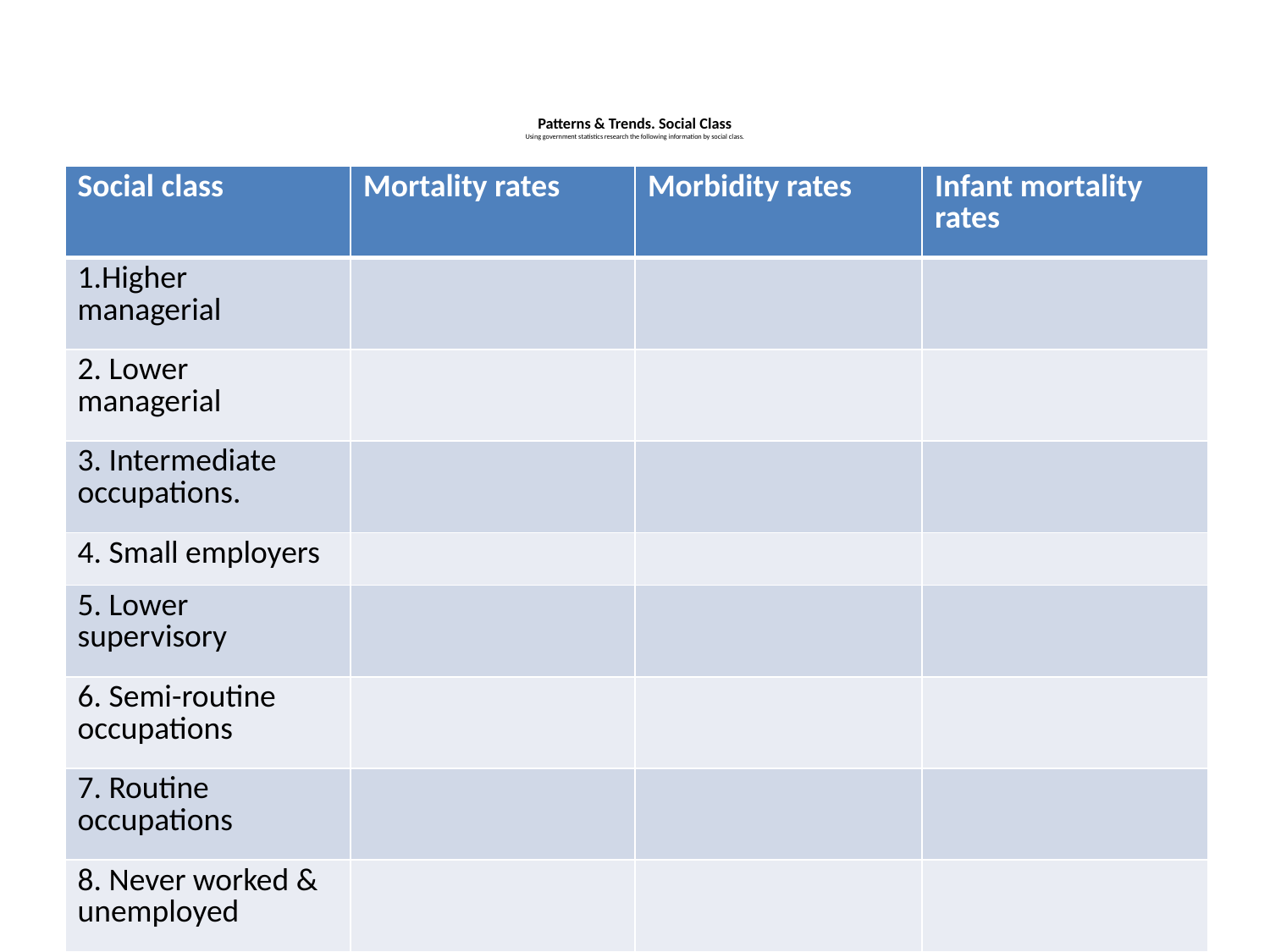

# Patterns & Trends. Social Class Using government statistics research the following information by social class.
| Social class | Mortality rates | Morbidity rates | Infant mortality rates |
| --- | --- | --- | --- |
| 1.Higher managerial |  |  |  |
| 2. Lower managerial |  |  |  |
| 3. Intermediate occupations. |  |  |  |
| 4. Small employers |  |  |  |
| 5. Lower supervisory |  |  |  |
| 6. Semi-routine occupations |  |  |  |
| 7. Routine occupations |  |  |  |
| 8. Never worked & unemployed |  |  |  |